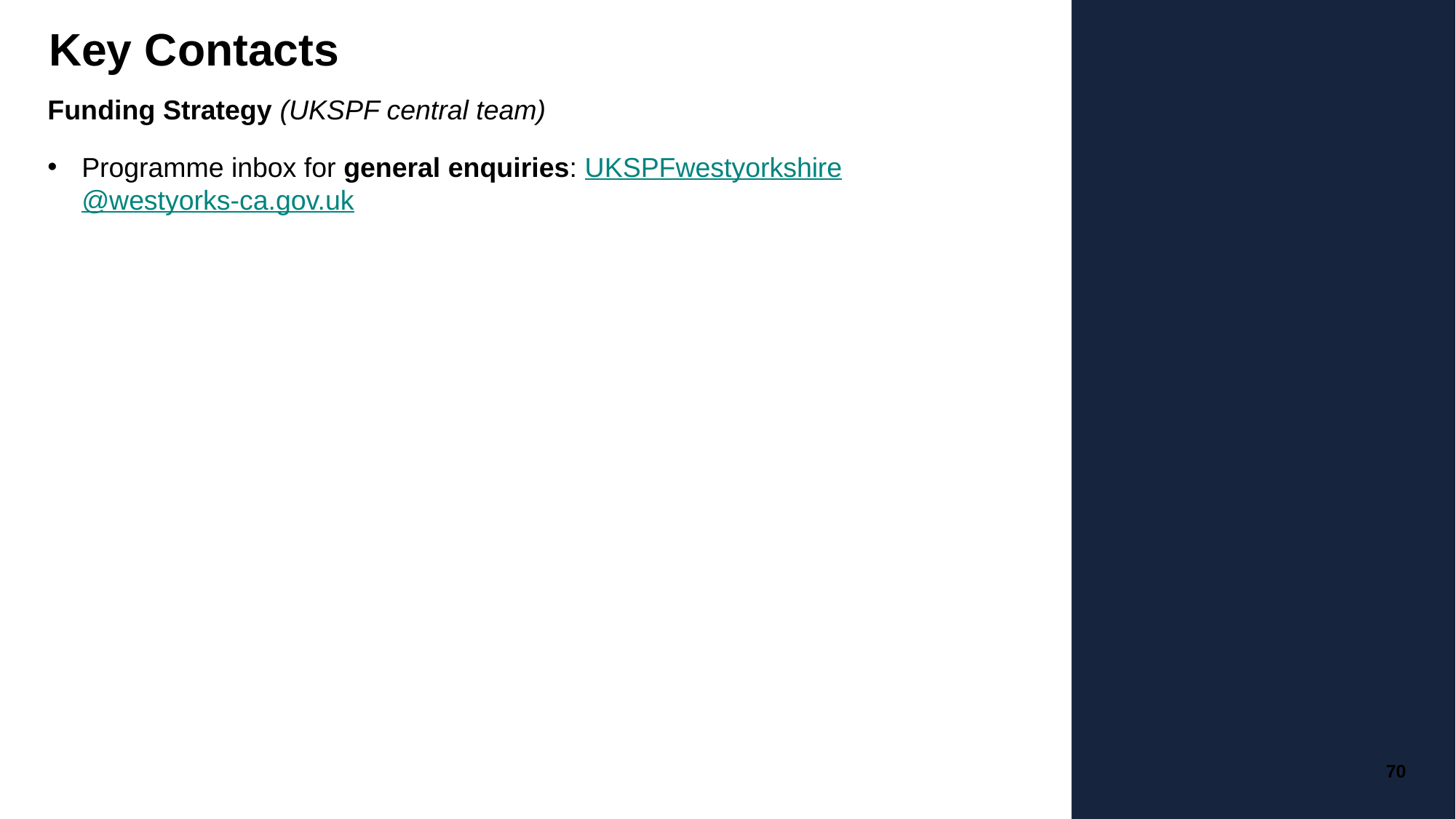

# Key Contacts
Funding Strategy (UKSPF central team)
Programme inbox for general enquiries: UKSPFwestyorkshire@westyorks-ca.gov.uk